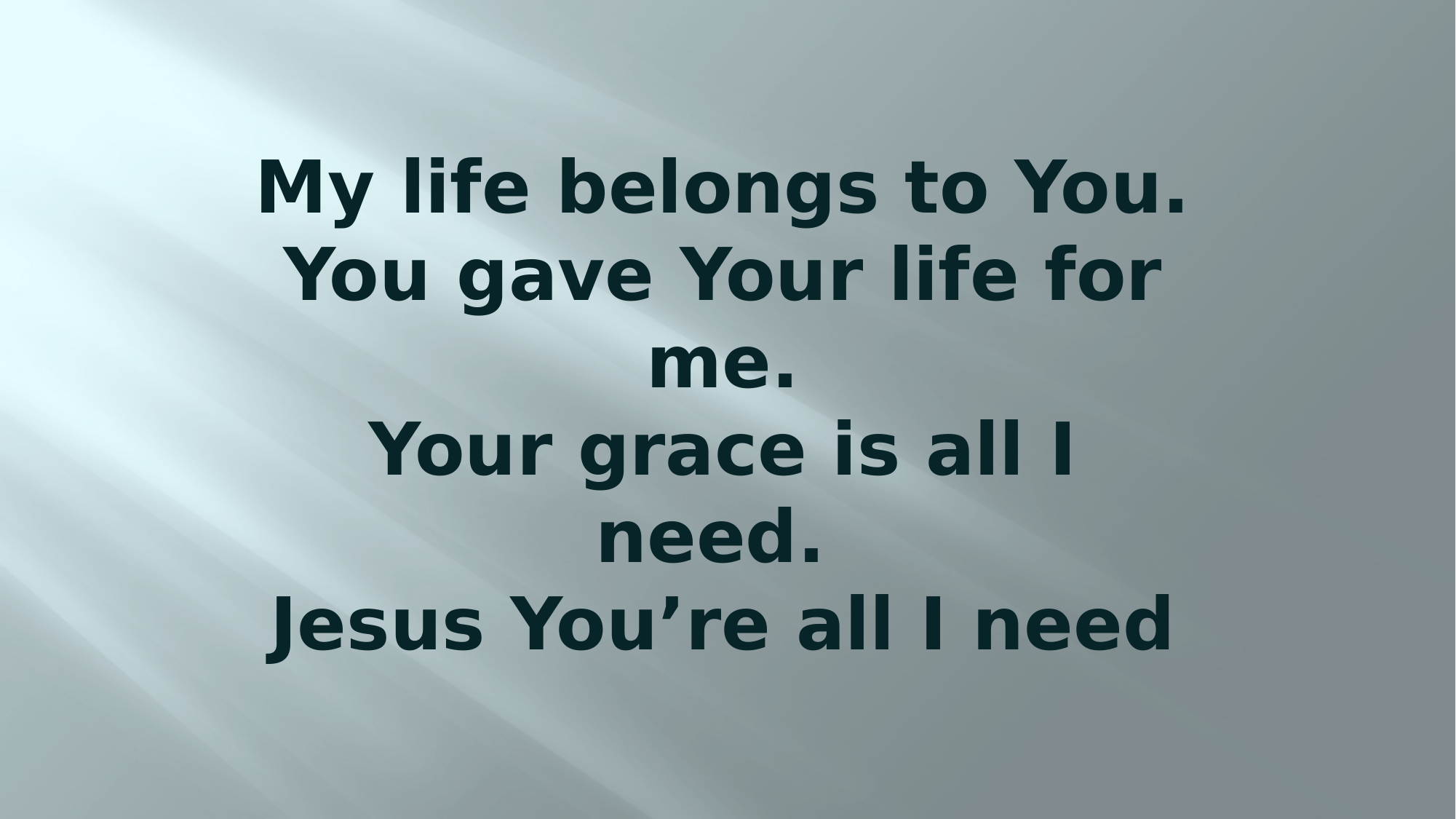

# My life belongs to You. You gave Your life for me. Your grace is all I need. Jesus You’re all I need